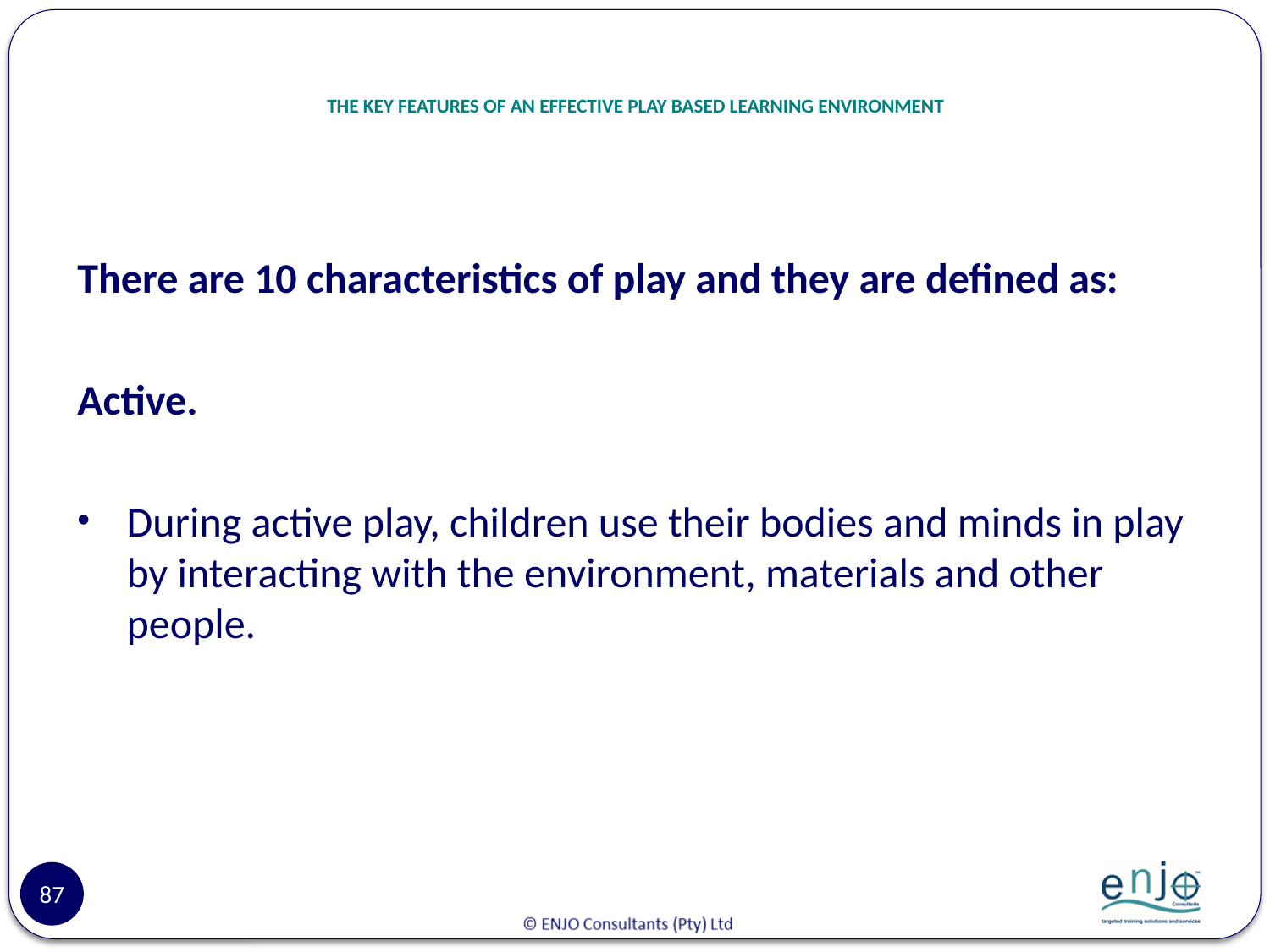

# THE KEY FEATURES OF AN EFFECTIVE PLAY BASED LEARNING ENVIRONMENT
There are 10 characteristics of play and they are defined as:

Active.

During active play, children use their bodies and minds in play by interacting with the environment, materials and other people.

87